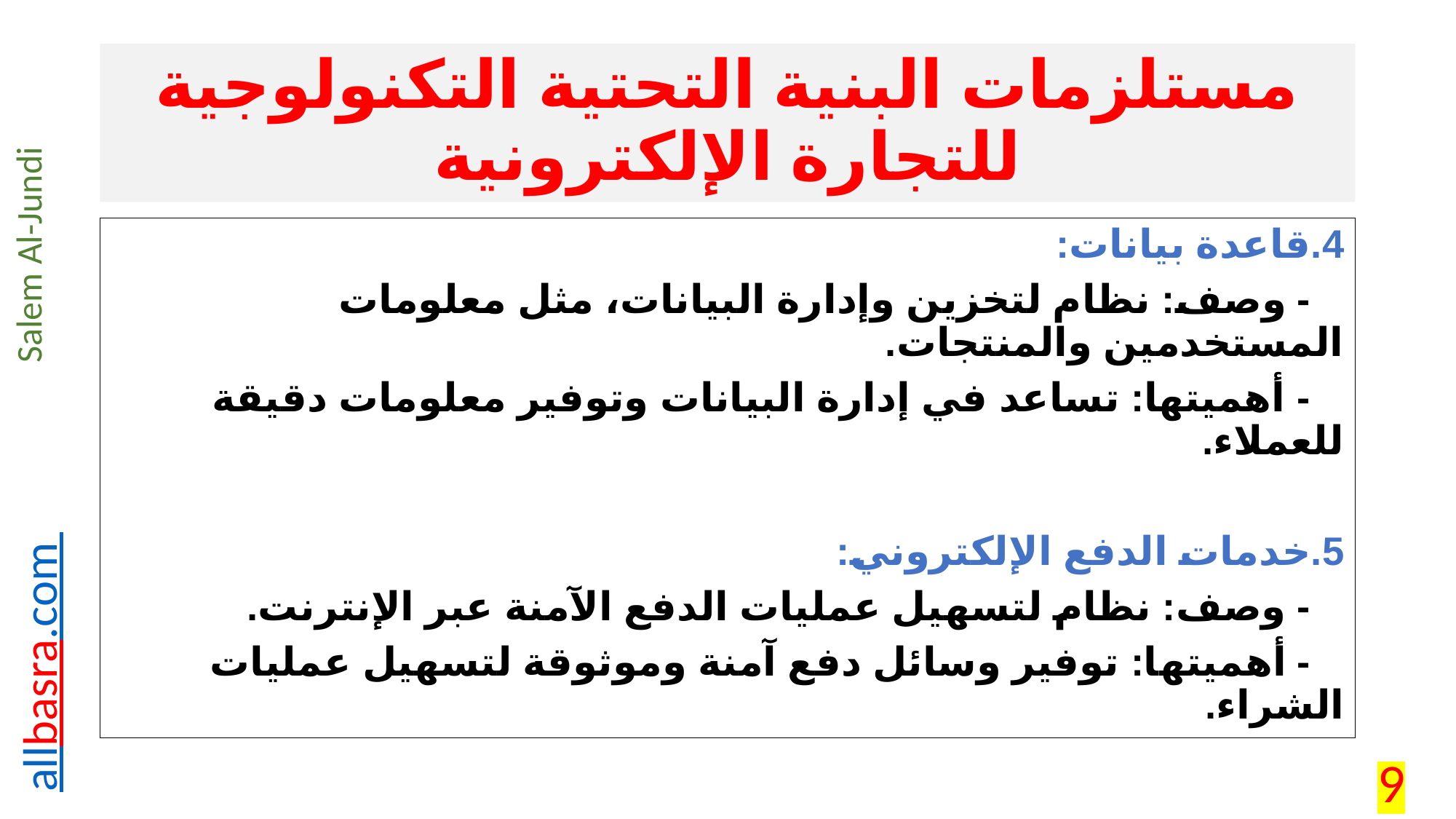

# مستلزمات البنية التحتية التكنولوجية للتجارة الإلكترونية
4.	قاعدة بيانات:
   - وصف: نظام لتخزين وإدارة البيانات، مثل معلومات المستخدمين والمنتجات.
   - أهميتها: تساعد في إدارة البيانات وتوفير معلومات دقيقة للعملاء.

5.	خدمات الدفع الإلكتروني:
   - وصف: نظام لتسهيل عمليات الدفع الآمنة عبر الإنترنت.
   - أهميتها: توفير وسائل دفع آمنة وموثوقة لتسهيل عمليات الشراء.
9